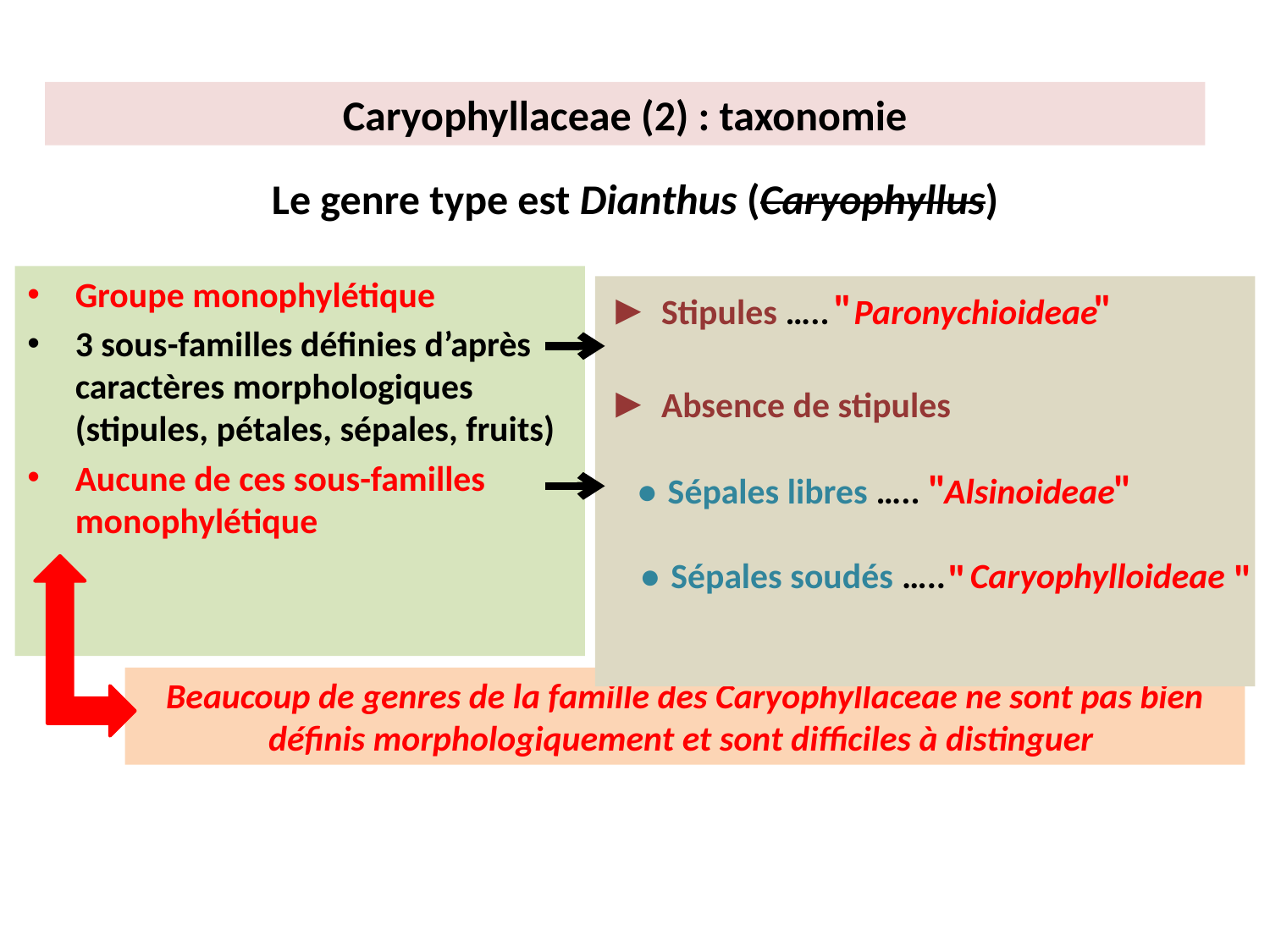

Caryophyllaceae (2) : taxonomie
Le genre type est Dianthus (Caryophyllus)
Groupe monophylétique
3 sous-familles définies d’après caractères morphologiques (stipules, pétales, sépales, fruits)
Aucune de ces sous-familles monophylétique

► Stipules …..   Paronychioideae

► Absence de stipules

   ● Sépales libres …..   Alsinoideae

    ● Sépales soudés …..   Caryophylloideae

"
"
"
"
"
"

Beaucoup de genres de la famille des Caryophyllaceae ne sont pas bien
définis morphologiquement et sont difficiles à distinguer